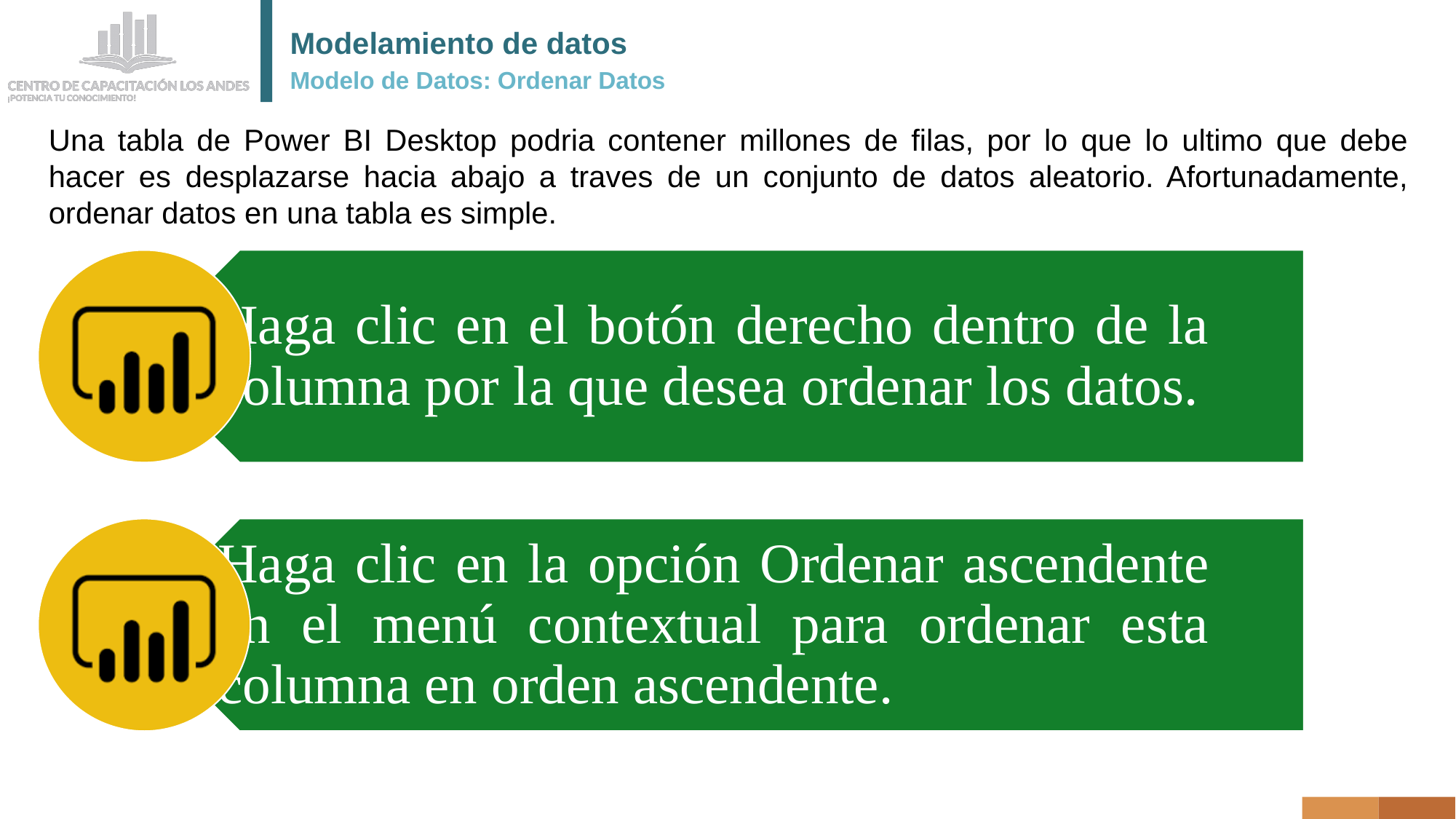

# Modelamiento de datos
Modelo de Datos: Ordenar Datos
Una tabla de Power BI Desktop podria contener millones de filas, por lo que lo ultimo que debe hacer es desplazarse hacia abajo a traves de un conjunto de datos aleatorio. Afortunadamente, ordenar datos en una tabla es simple.
Haga clic en el botón derecho dentro de la columna por la que desea ordenar los datos.
Haga clic en la opción Ordenar ascendente en el menú contextual para ordenar esta columna en orden ascendente.